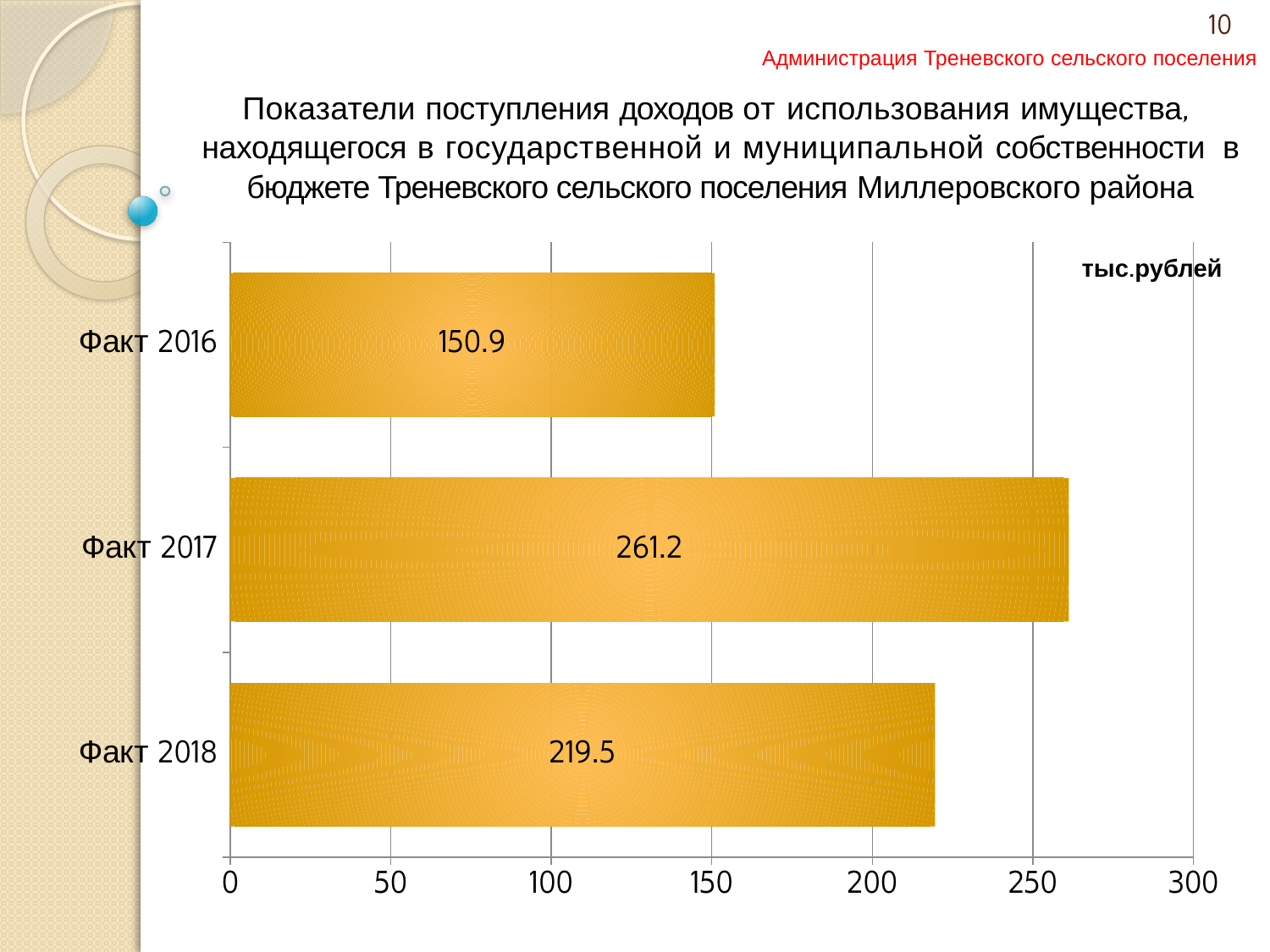

# 10
Администрация Треневского сельского поселения
Показатели поступления доходов от использования имущества,  находящегося в государственной и муниципальной собственности  в бюджете Треневского сельского поселения Миллеровского района

### Chart

| Category | Ряд 1 |
|---|---|
| Факт 2018 | 219.5 |
| Факт 2017 | 261.2 |
| Факт 2016 | 150.9 |
тыс.рублей